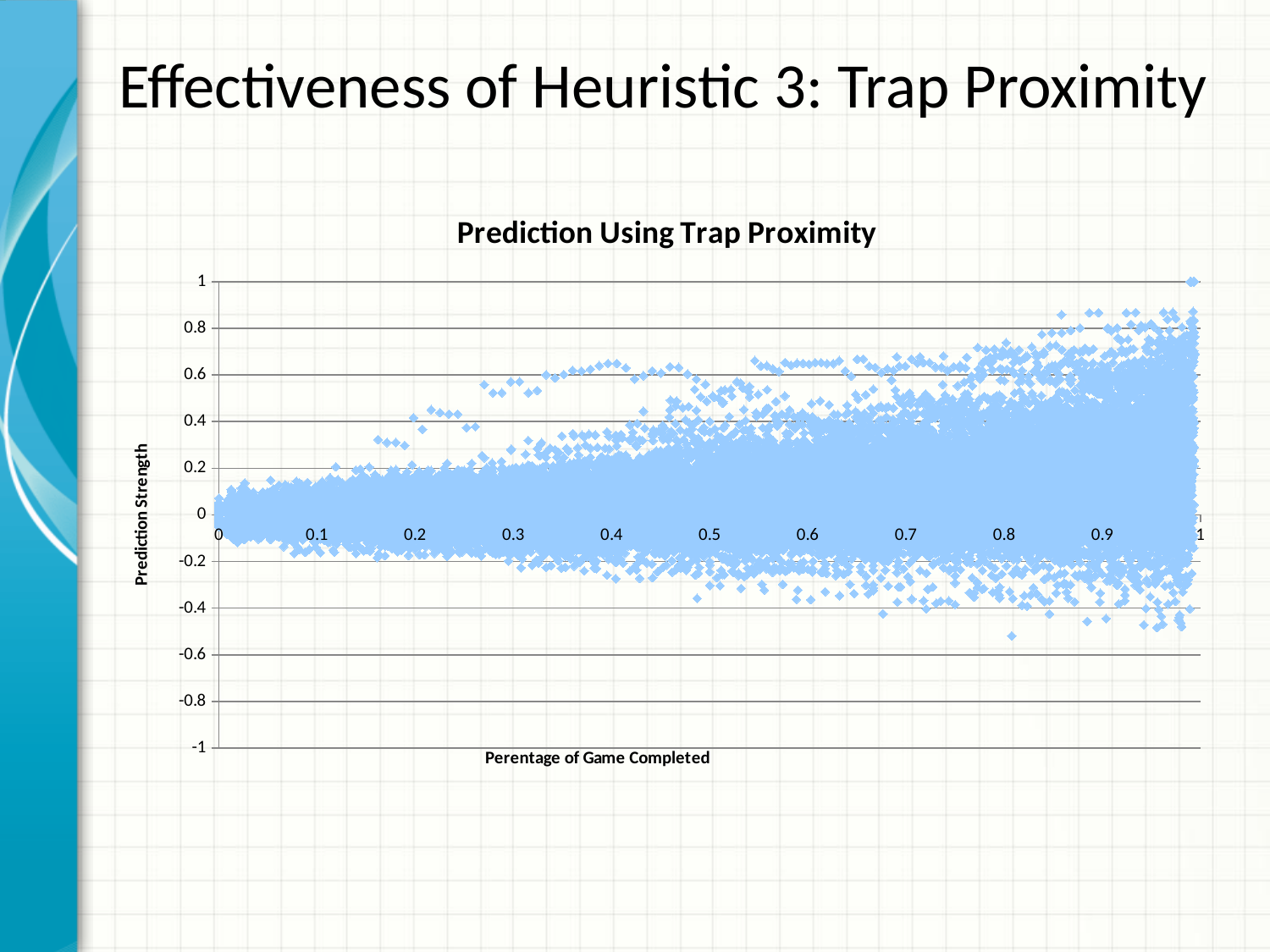

# Effectiveness of Heuristic 3: Trap Proximity

### Chart: Prediction Using Trap Proximity

| Category |  |
|---|---|